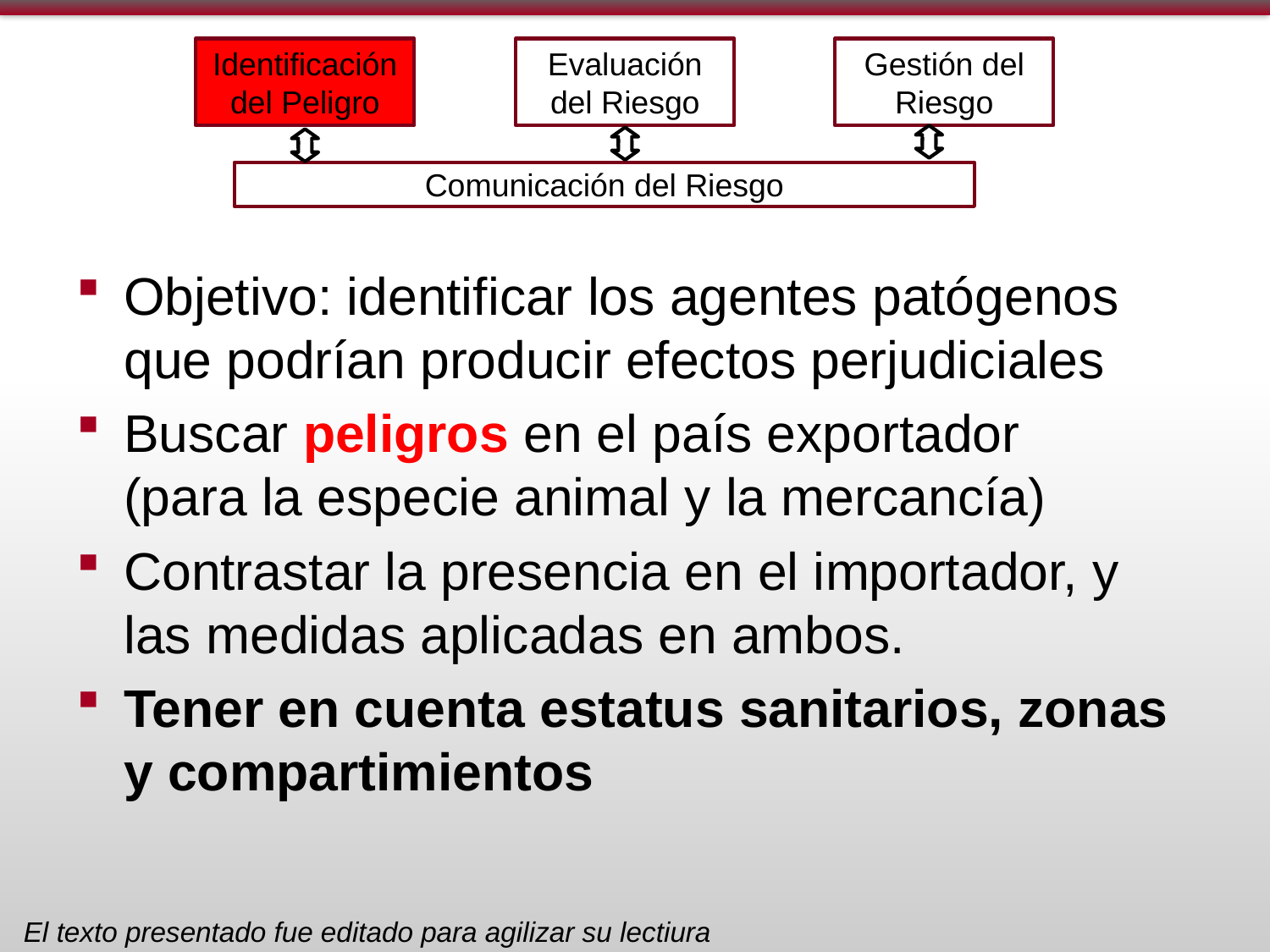

Identificación del Peligro
Evaluación del Riesgo
Gestión del Riesgo

Comunicación del Riesgo
Objetivo: identificar los agentes patógenos que podrían producir efectos perjudiciales
Buscar peligros en el país exportador
(para la especie animal y la mercancía)
Contrastar la presencia en el importador, y las medidas aplicadas en ambos.
Tener en cuenta estatus sanitarios, zonas y compartimientos
El texto presentado fue editado para agilizar su lectiura